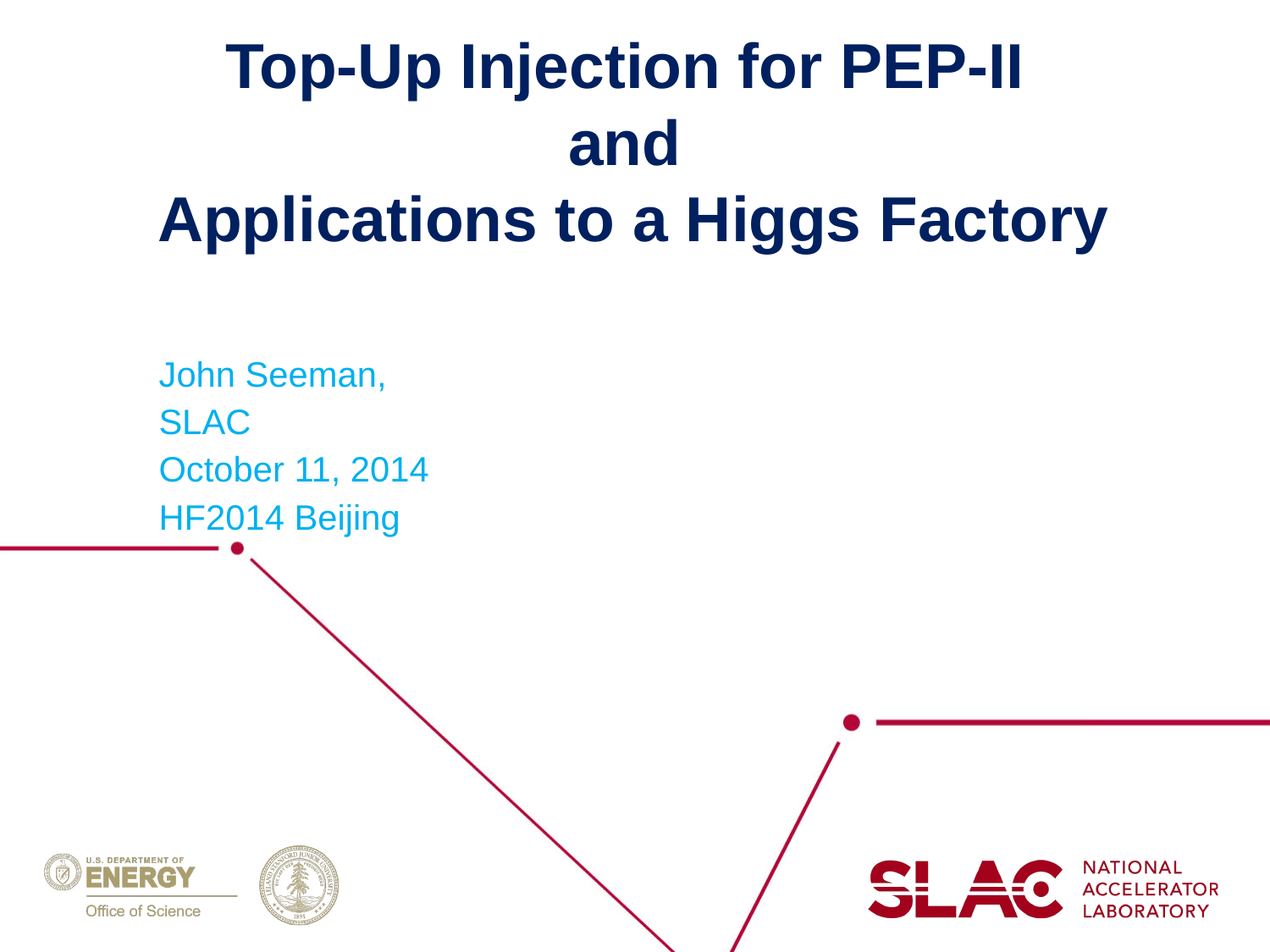

# Top-Up Injection for PEP-II and Applications to a Higgs Factory
John Seeman,
SLAC
October 11, 2014
HF2014 Beijing